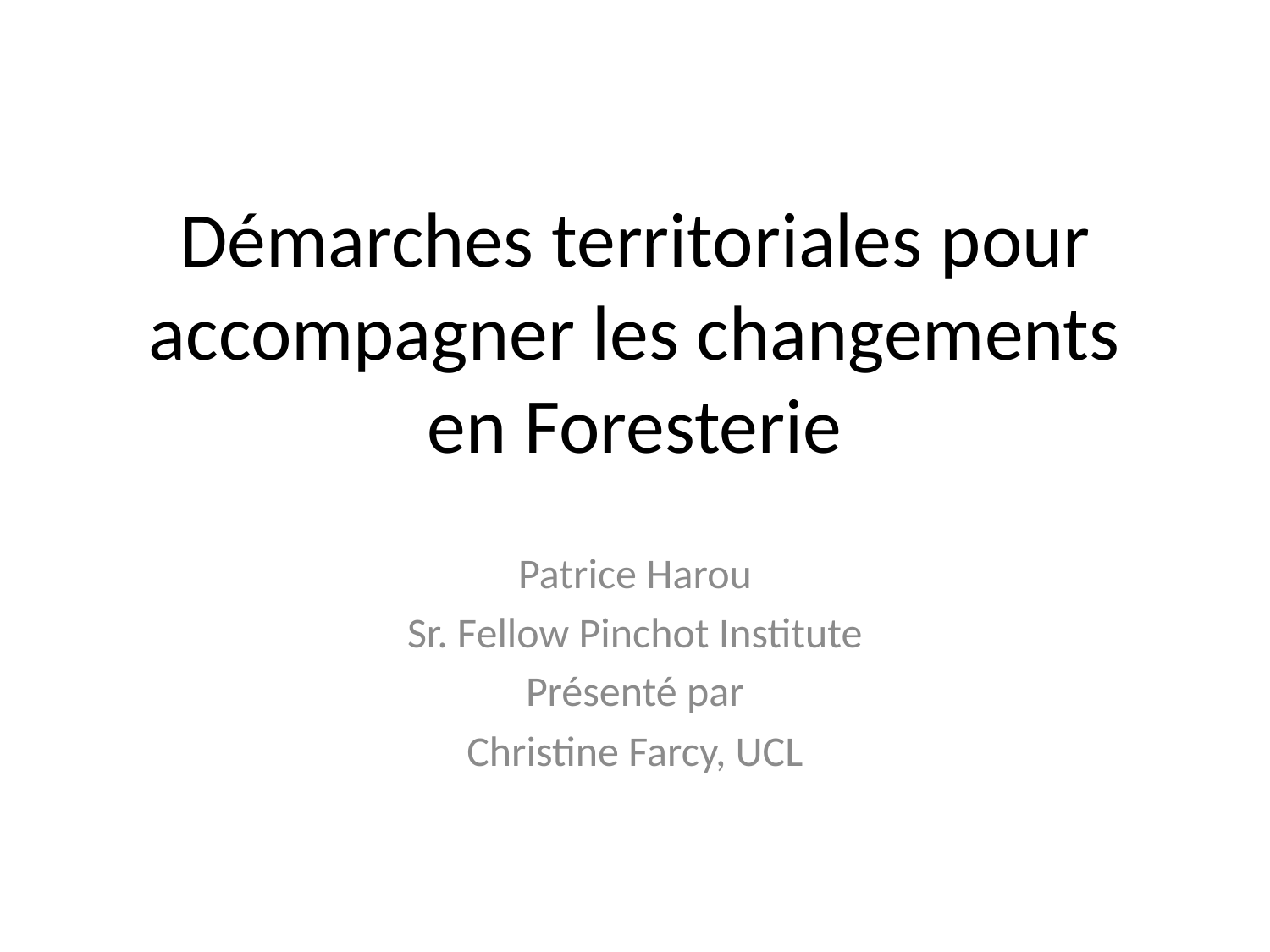

# Démarches territoriales pour accompagner les changements en Foresterie
Patrice Harou
Sr. Fellow Pinchot Institute
Présenté par
Christine Farcy, UCL